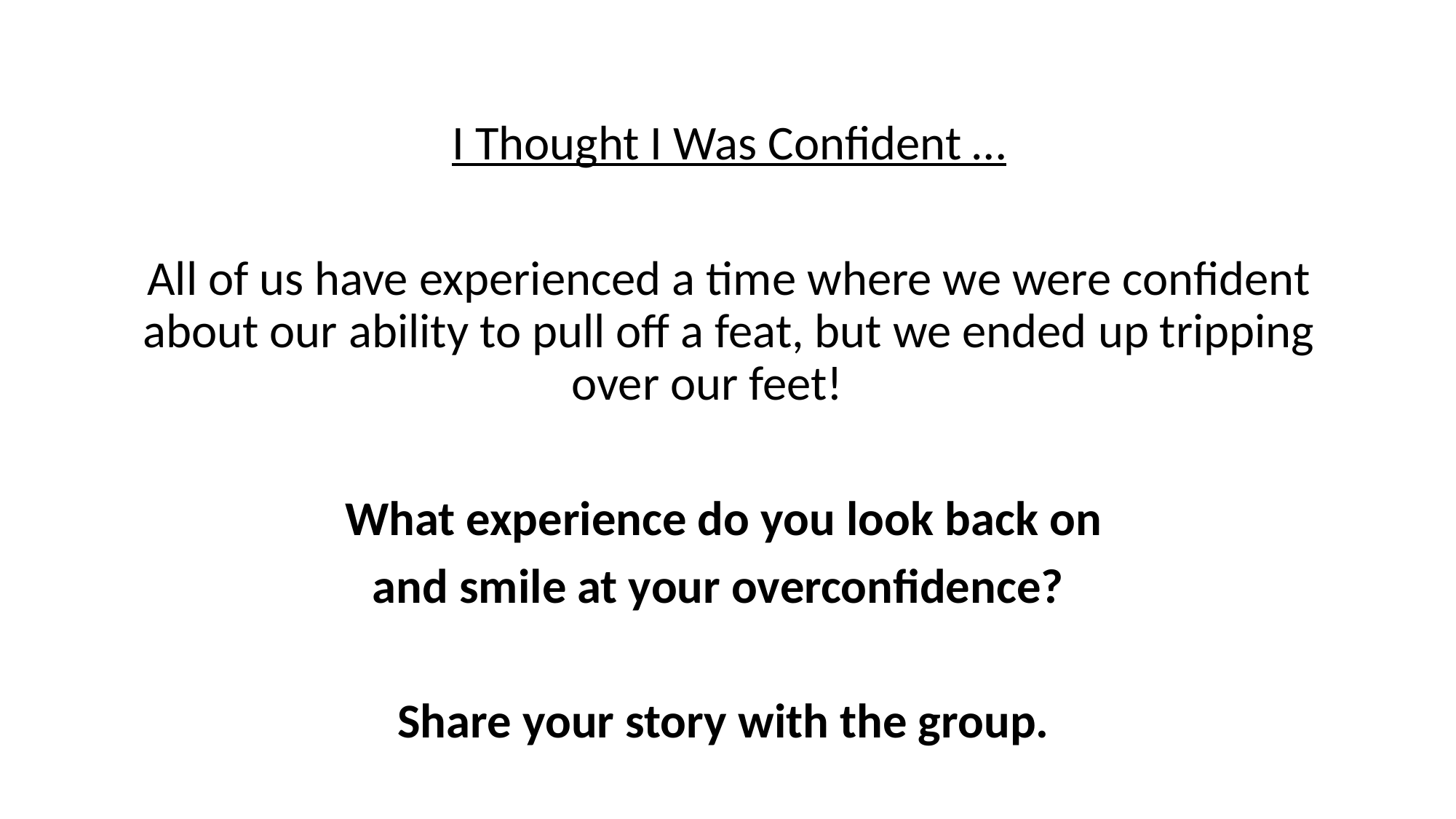

I Thought I Was Confident …

All of us have experienced a time where we were confident about our ability to pull off a feat, but we ended up tripping over our feet!

What experience do you look back on
and smile at your overconfidence?

Share your story with the group.